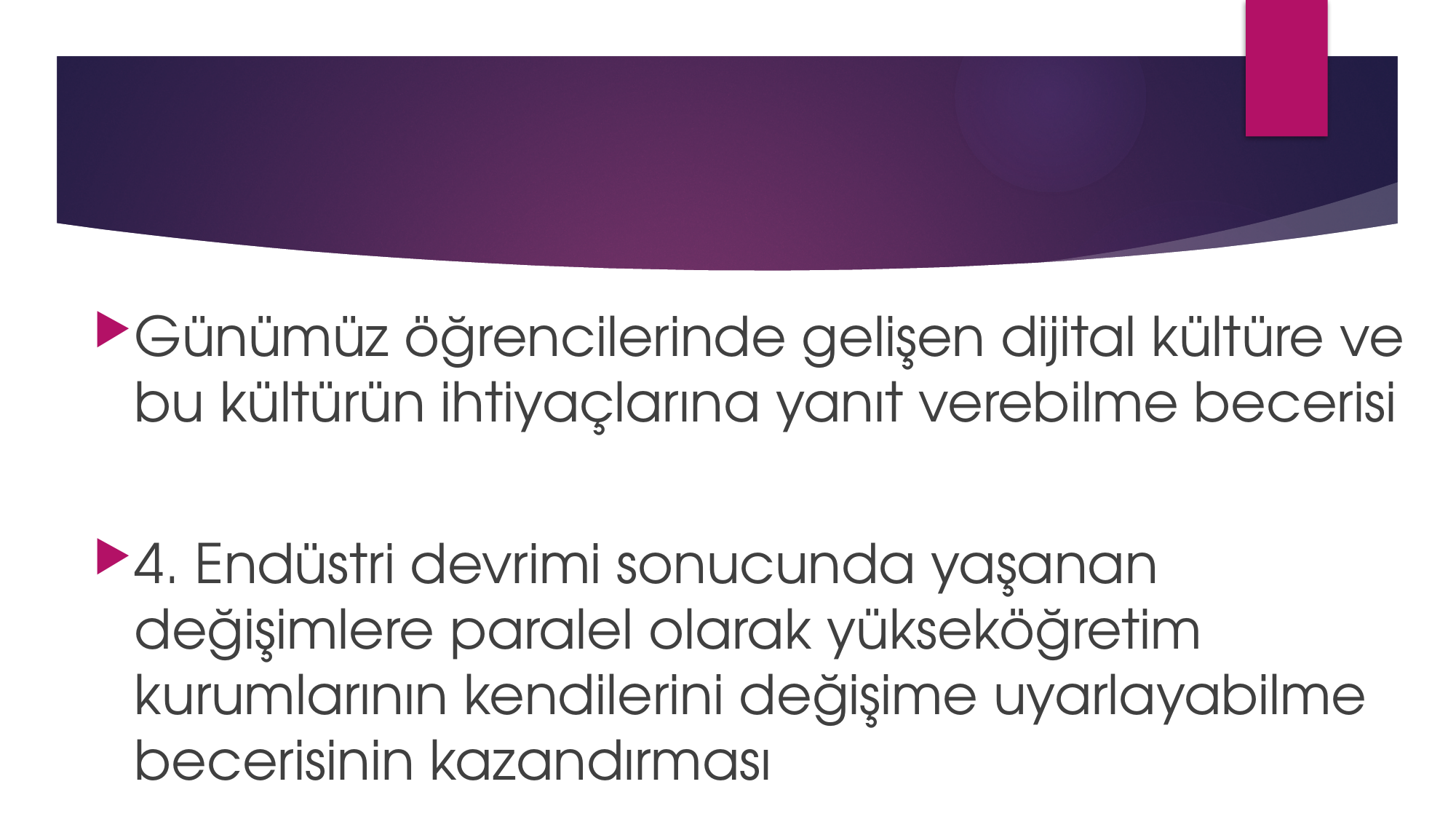

Günümüz öğrencilerinde gelişen dijital kültüre ve bu kültürün ihtiyaçlarına yanıt verebilme becerisi

4. Endüstri devrimi sonucunda yaşanan değişimlere paralel olarak yükseköğretim kurumlarının kendilerini değişime uyarlayabilme becerisinin kazandırması